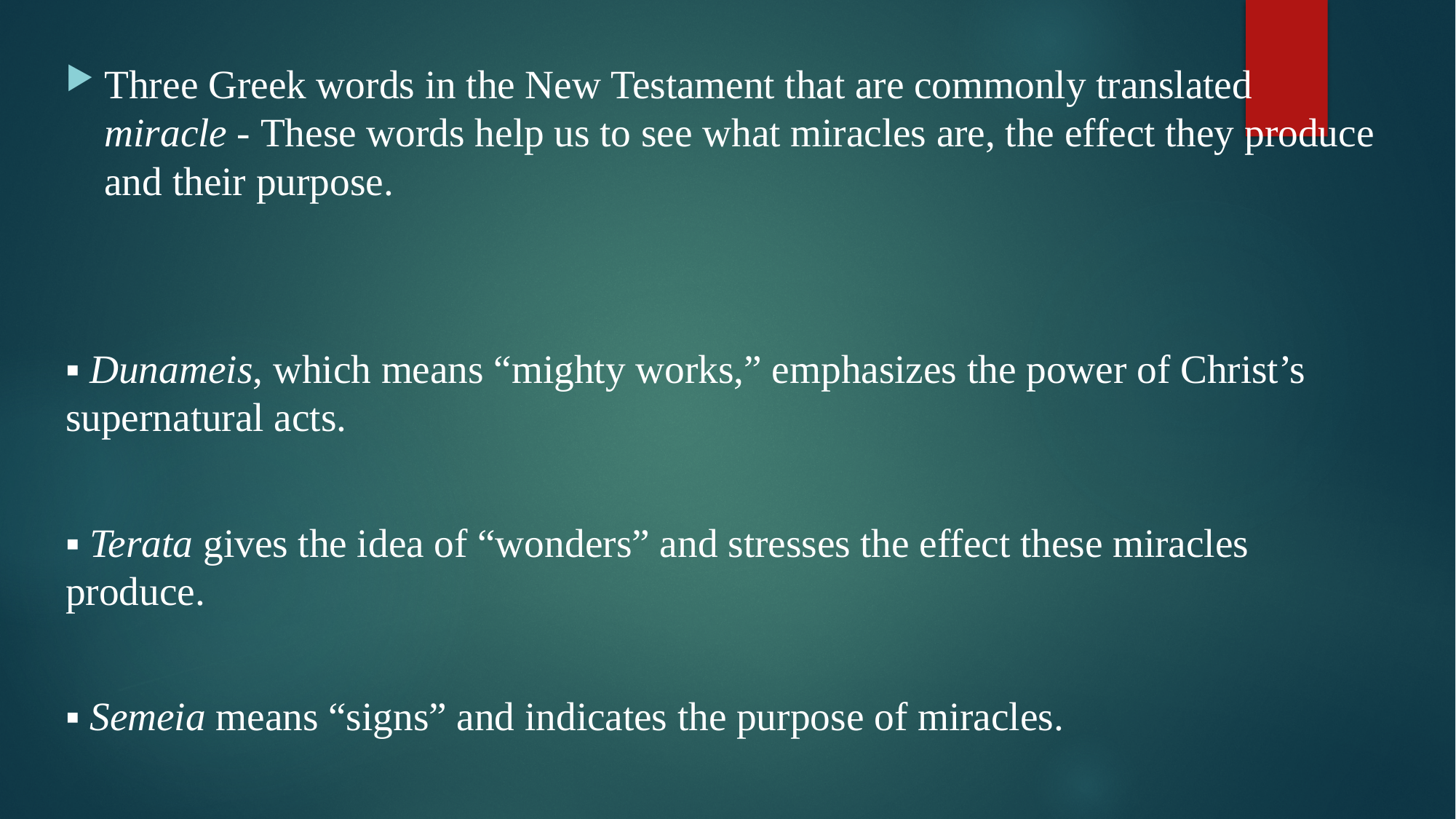

Three Greek words in the New Testament that are commonly translated miracle - These words help us to see what miracles are, the effect they produce and their purpose.

▪ Dunameis, which means “mighty works,” emphasizes the power of Christ’s supernatural acts.

▪ Terata gives the idea of “wonders” and stresses the effect these miracles produce.

▪ Semeia means “signs” and indicates the purpose of miracles.